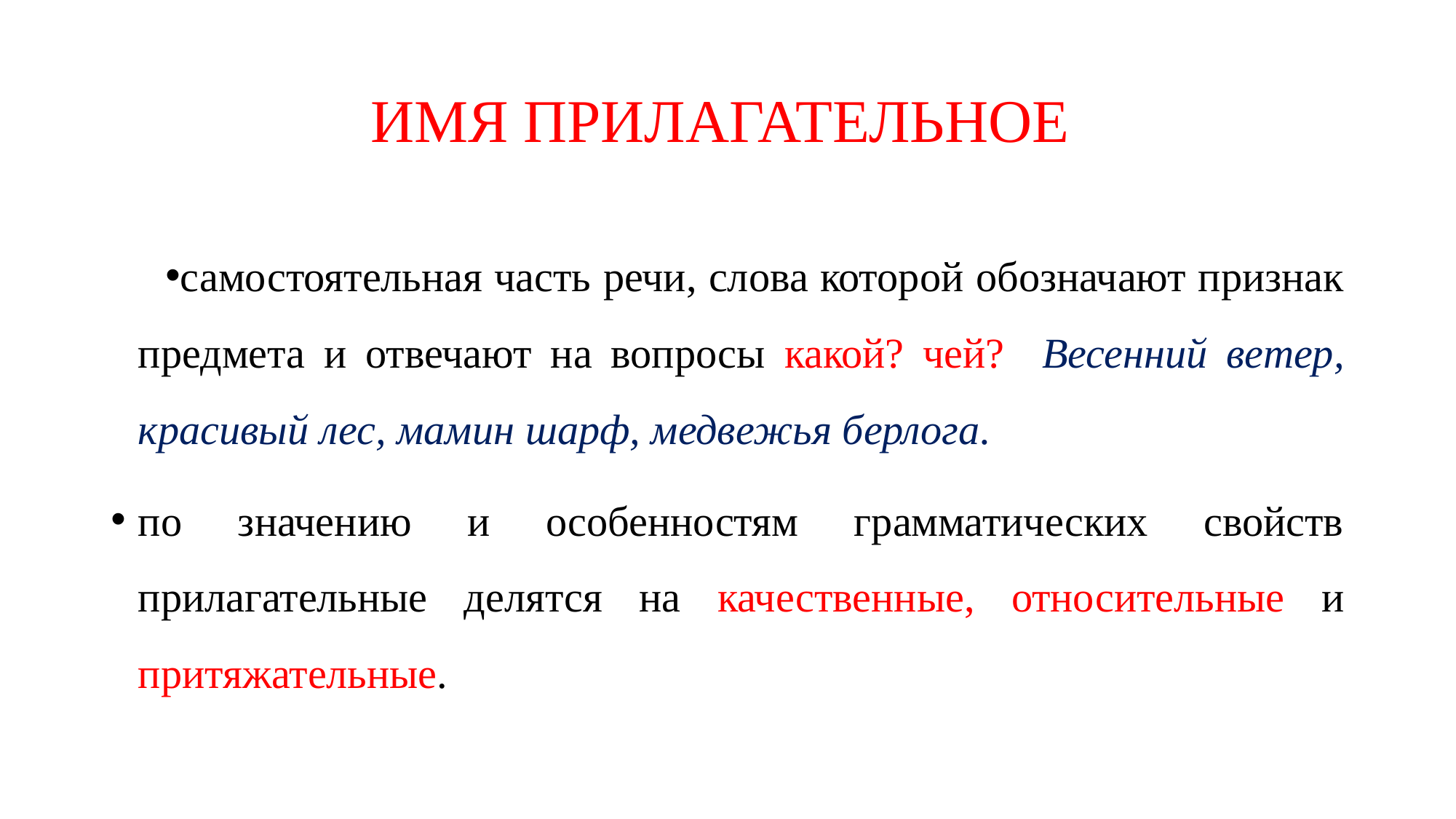

# ИМЯ ПРИЛАГАТЕЛЬНОЕ
самостоятельная часть речи, слова которой обозначают признак предмета и отвечают на вопросы какой? чей?  Весенний ветер, красивый лес, мамин шарф, медвежья берлога.
по значению и особенностям грамматических свойств прилагательные делятся на качественные, относительные и притяжательные.